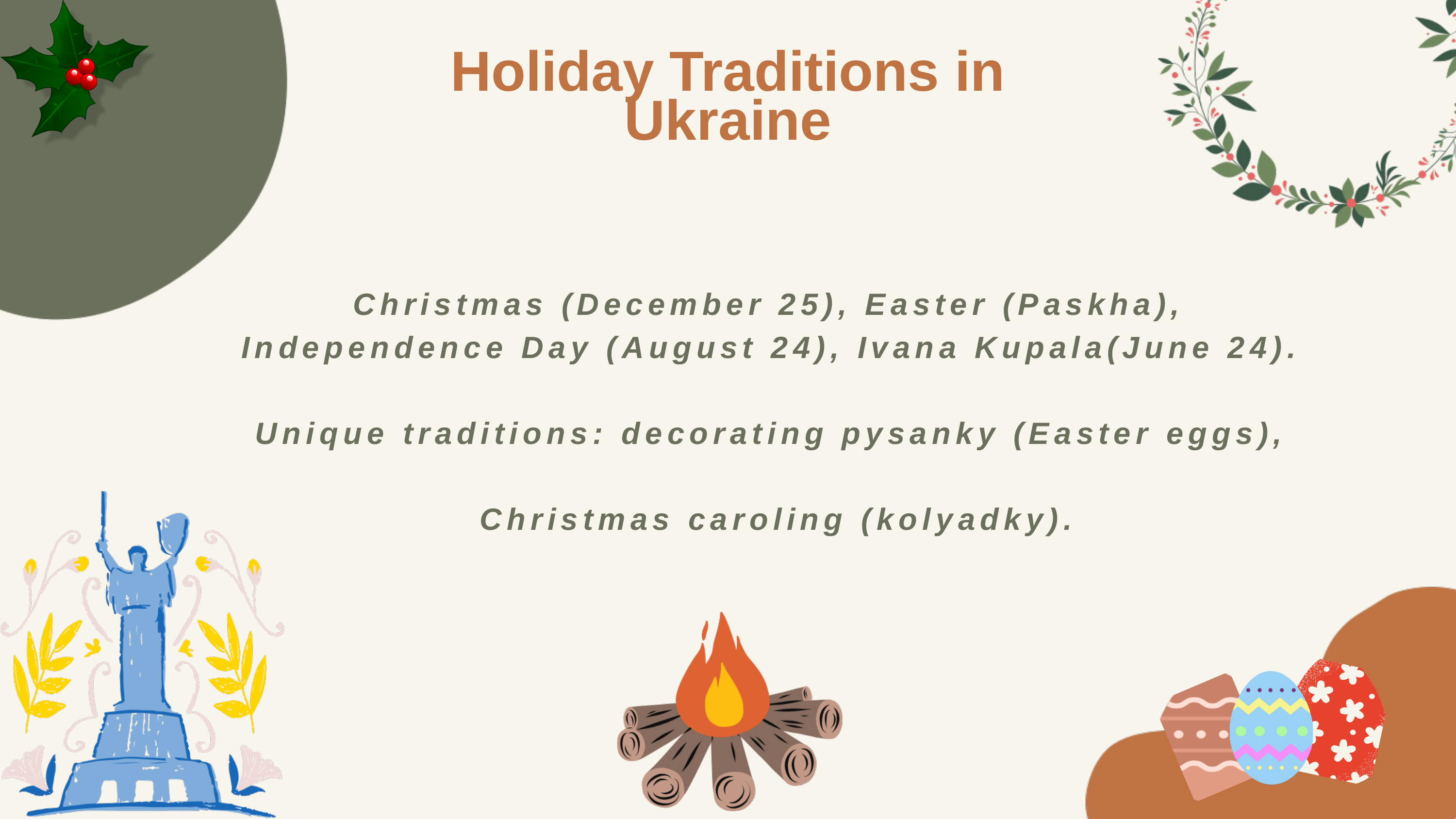

Holiday Traditions in Ukraine
Christmas (December 25), Easter (Paskha), Independence Day (August 24), Ivana Kupala(June 24).

Unique traditions: decorating pysanky (Easter eggs),

 Christmas caroling (kolyadky).